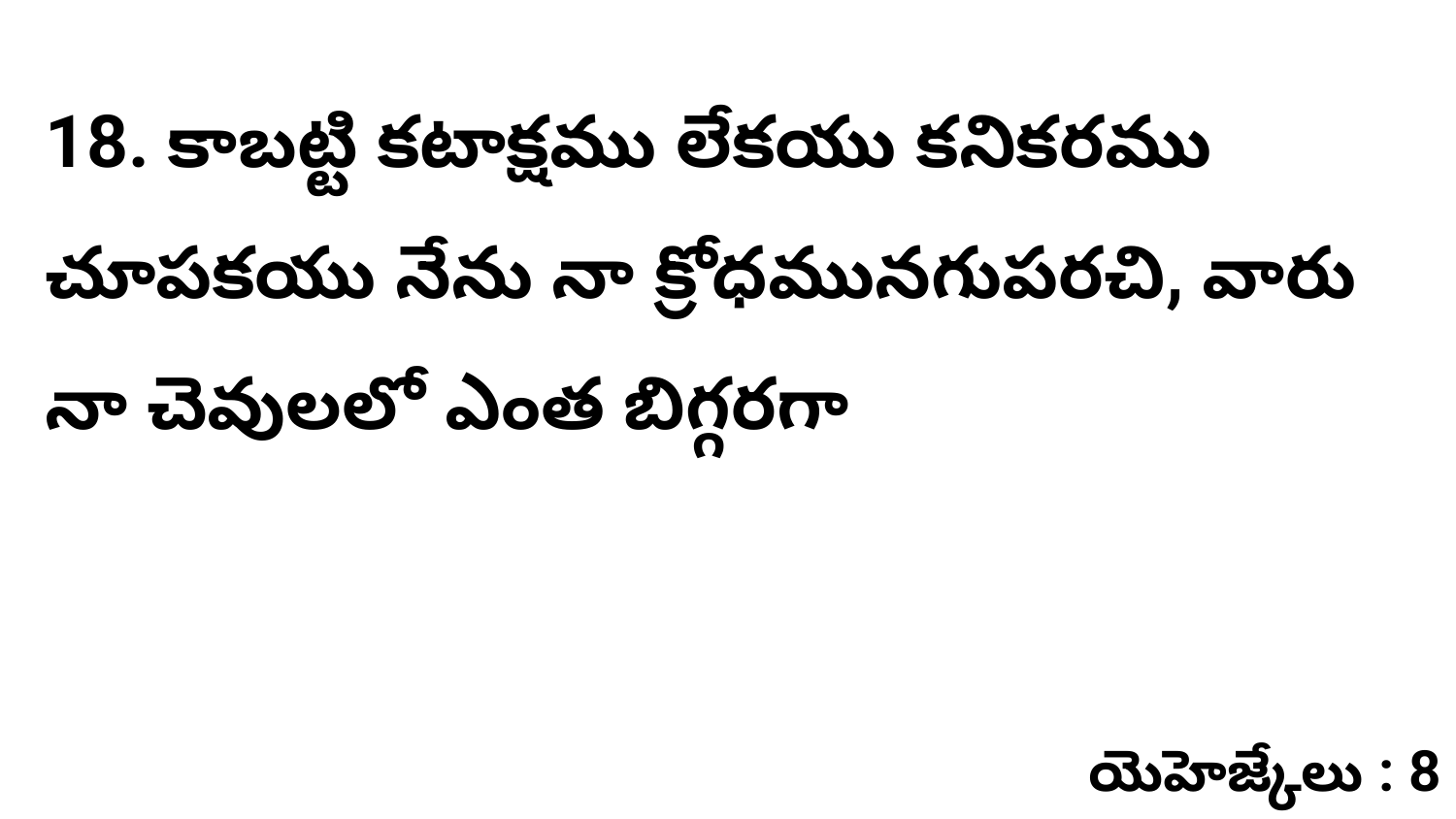

18. కాబట్టి కటాక్షము లేకయు కనికరము చూపకయు నేను నా క్రోధమునగుపరచి, వారు నా చెవులలో ఎంత బిగ్గరగా
యెహెజ్కేలు : 8